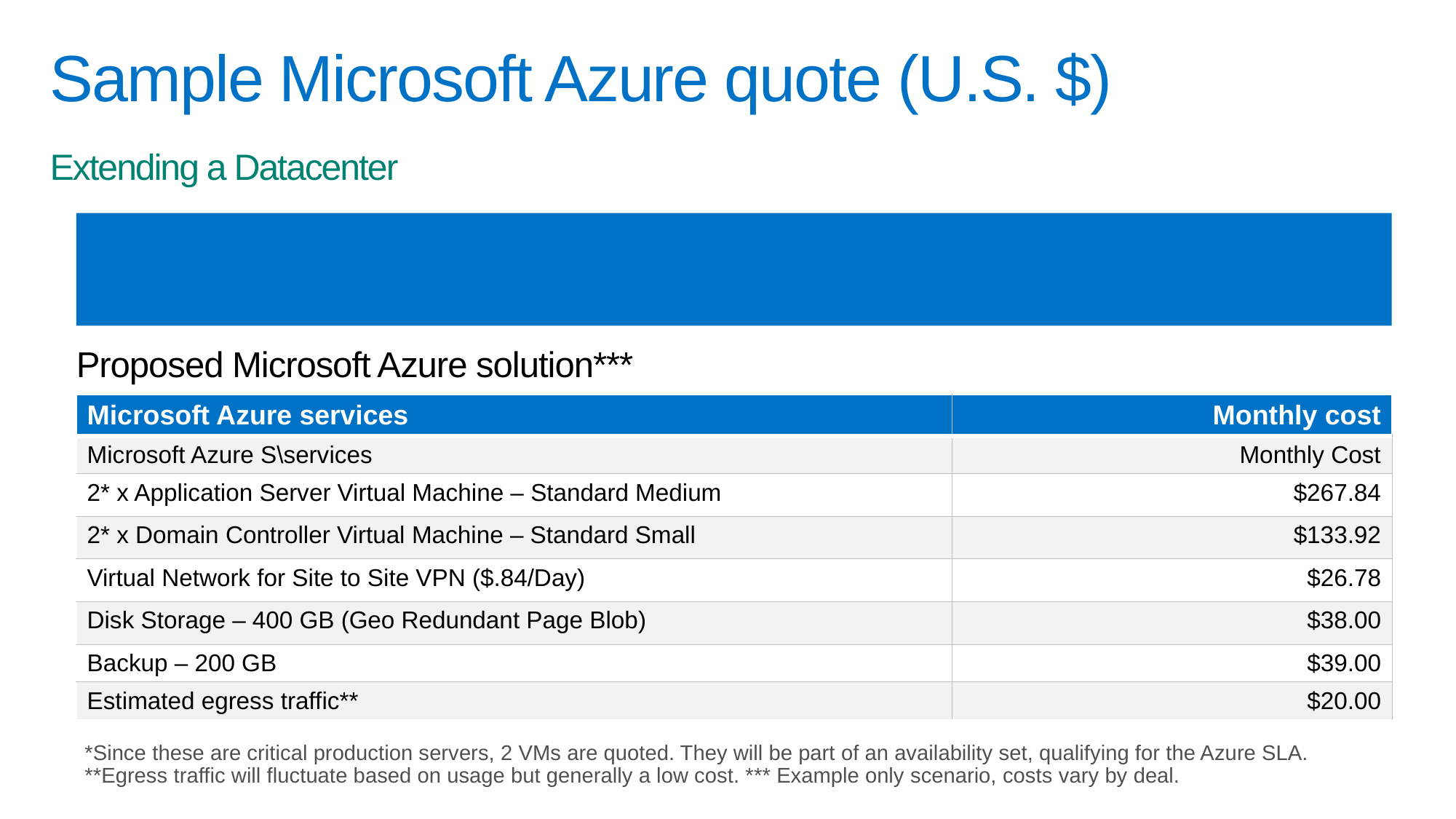

# Sample Microsoft Azure quote (U.S. $) Extending a Datacenter

Opportunity: Web application server (Active Directory dependent) running on aging hardware. Customer desires reliable, highly available platform for the application server.
Proposed Microsoft Azure solution***
| Microsoft Azure services | Monthly cost |
| --- | --- |
| Microsoft Azure S\services | Monthly Cost |
| 2\* x Application Server Virtual Machine – Standard Medium | $267.84 |
| 2\* x Domain Controller Virtual Machine – Standard Small | $133.92 |
| Virtual Network for Site to Site VPN ($.84/Day) | $26.78 |
| Disk Storage – 400 GB (Geo Redundant Page Blob) | $38.00 |
| Backup – 200 GB | $39.00 |
| Estimated egress traffic\*\* | $20.00 |
*Since these are critical production servers, 2 VMs are quoted. They will be part of an availability set, qualifying for the Azure SLA.
**Egress traffic will fluctuate based on usage but generally a low cost. *** Example only scenario, costs vary by deal.